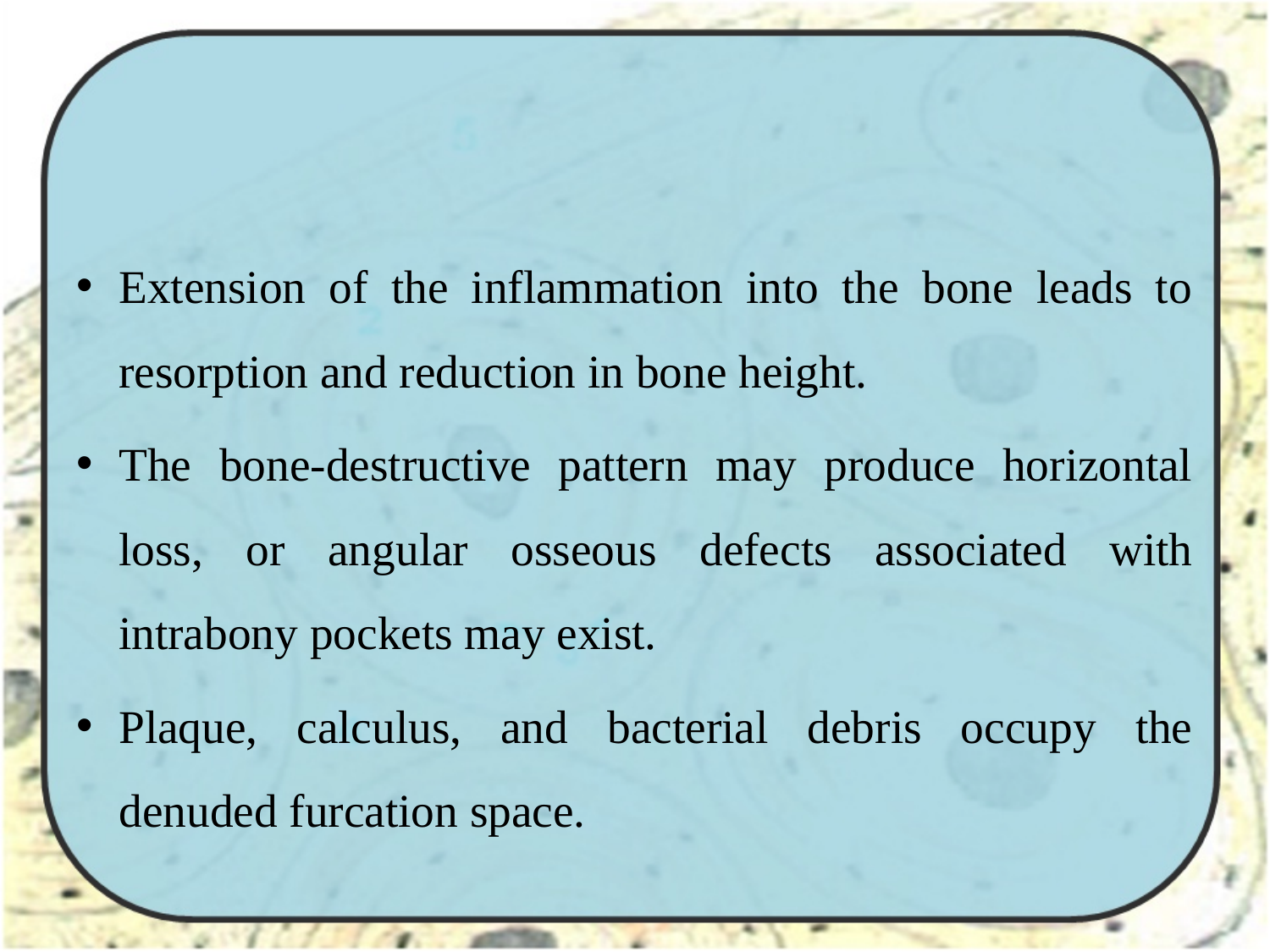

#
Extension of the inflammation into the bone leads to resorption and reduction in bone height.
The bone-destructive pattern may produce horizontal loss, or angular osseous defects associated with intrabony pockets may exist.
Plaque, calculus, and bacterial debris occupy the denuded furcation space.